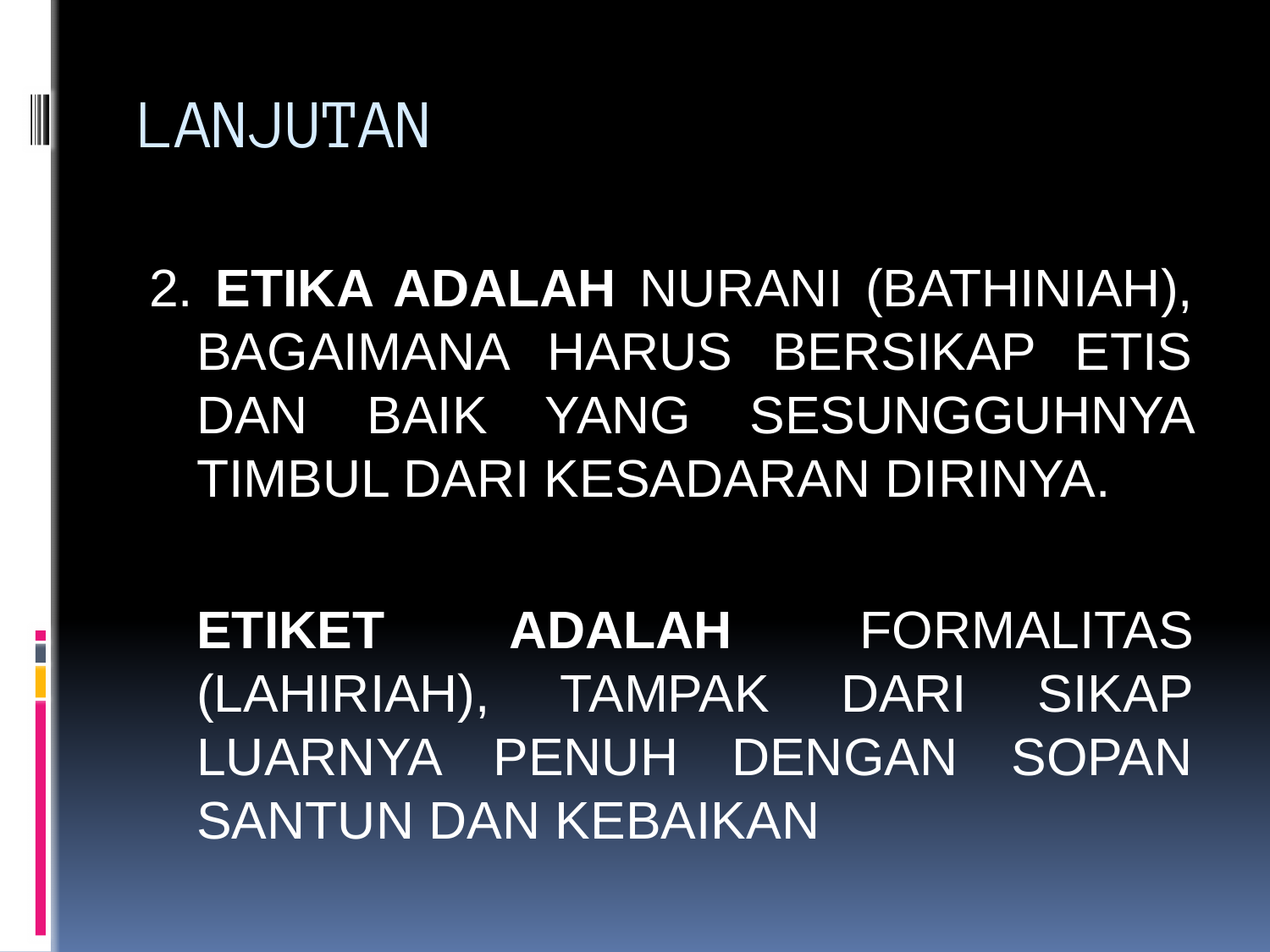

# LANJUTAN
2. ETIKA ADALAH NURANI (BATHINIAH), BAGAIMANA HARUS BERSIKAP ETIS DAN BAIK YANG SESUNGGUHNYA TIMBUL DARI KESADARAN DIRINYA.

	ETIKET ADALAH FORMALITAS (LAHIRIAH), TAMPAK DARI SIKAP LUARNYA PENUH DENGAN SOPAN SANTUN DAN KEBAIKAN